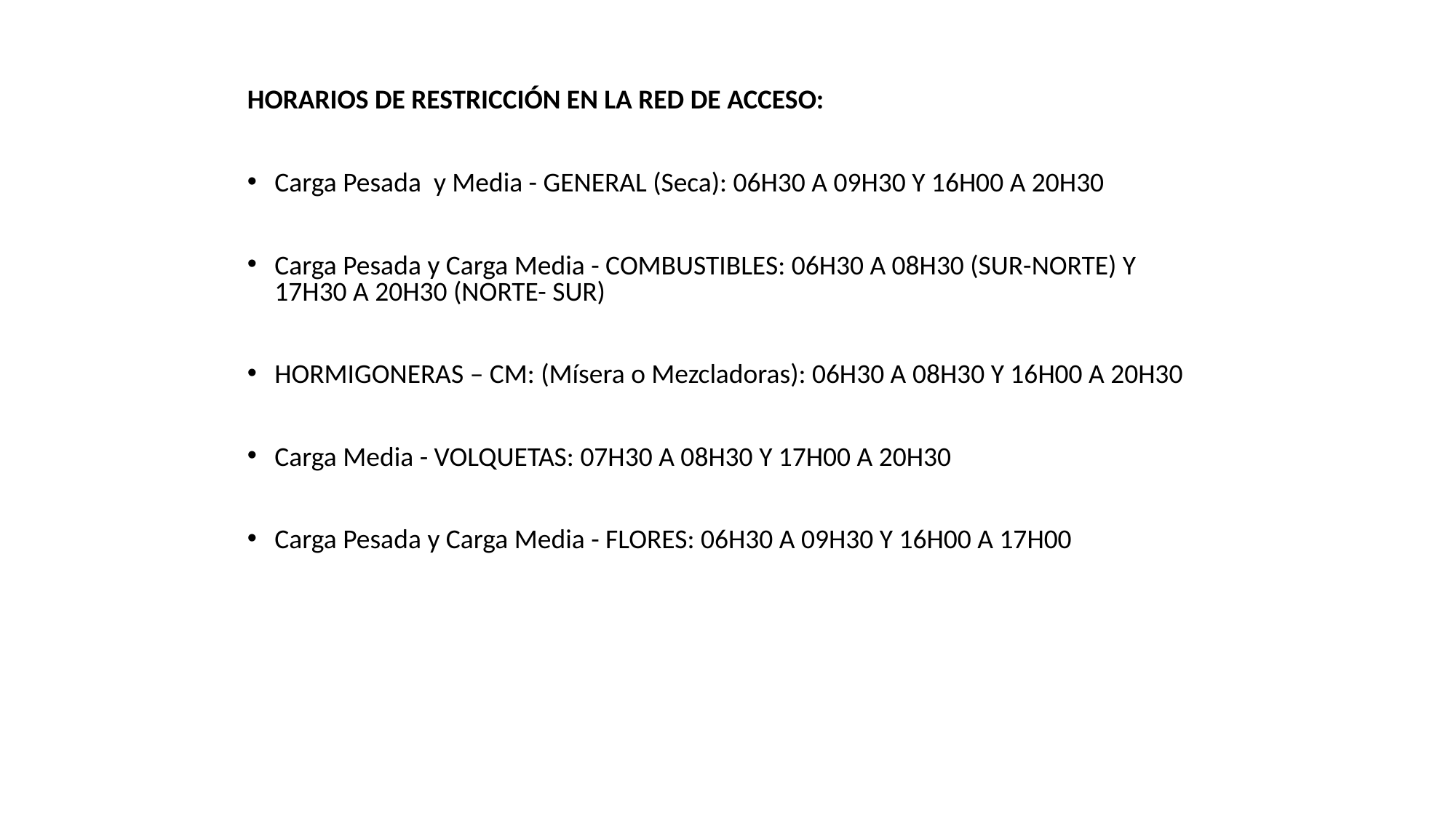

HORARIOS DE RESTRICCIÓN EN LA RED DE ACCESO:

Carga Pesada  y Media - GENERAL (Seca): 06H30 A 09H30 Y 16H00 A 20H30

Carga Pesada y Carga Media - COMBUSTIBLES: 06H30 A 08H30 (SUR-NORTE) Y 17H30 A 20H30 (NORTE- SUR)

HORMIGONERAS – CM: (Mísera o Mezcladoras): 06H30 A 08H30 Y 16H00 A 20H30

Carga Media - VOLQUETAS: 07H30 A 08H30 Y 17H00 A 20H30

Carga Pesada y Carga Media - FLORES: 06H30 A 09H30 Y 16H00 A 17H00